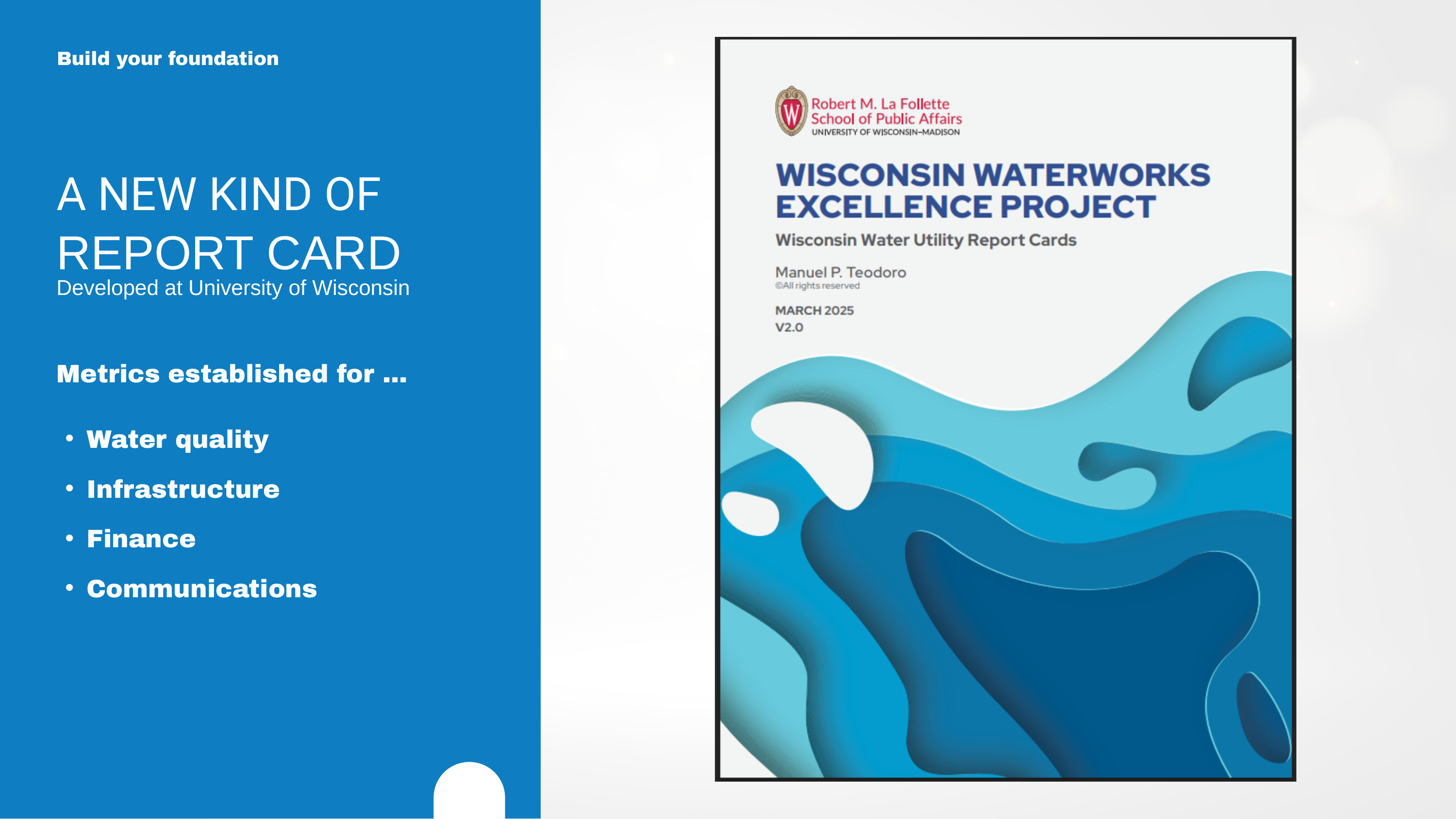

Build your foundation
A NEW KIND OF
REPORT CARD
Developed at University of Wisconsin
Metrics established for ...
Water quality
Infrastructure
Finance
Communications